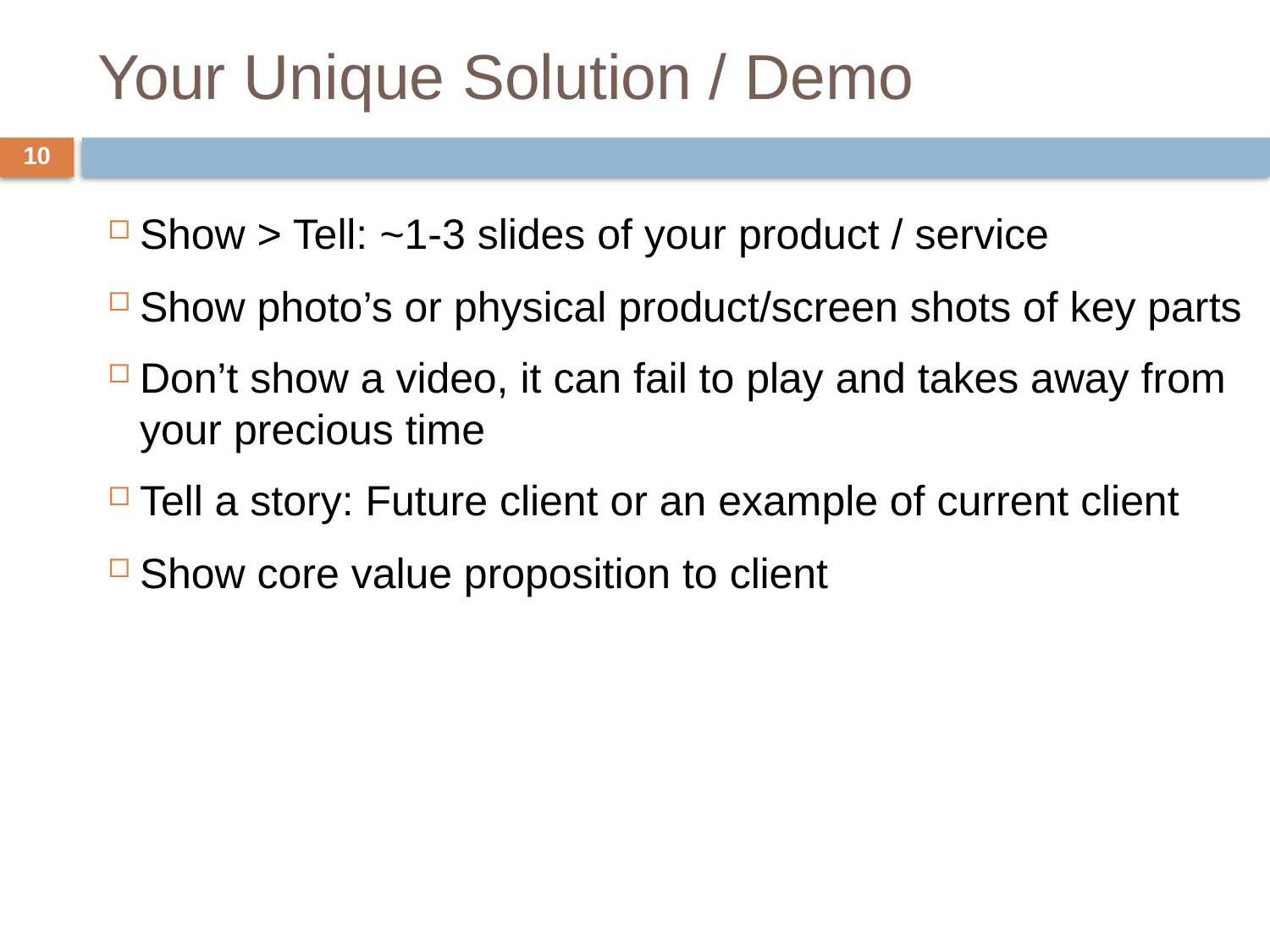

# Your Unique Solution / Demo
10
Show > Tell: ~1-3 slides of your product / service
Show photo’s or physical product/screen shots of key parts
Don’t show a video, it can fail to play and takes away from your precious time
Tell a story: Future client or an example of current client
Show core value proposition to client